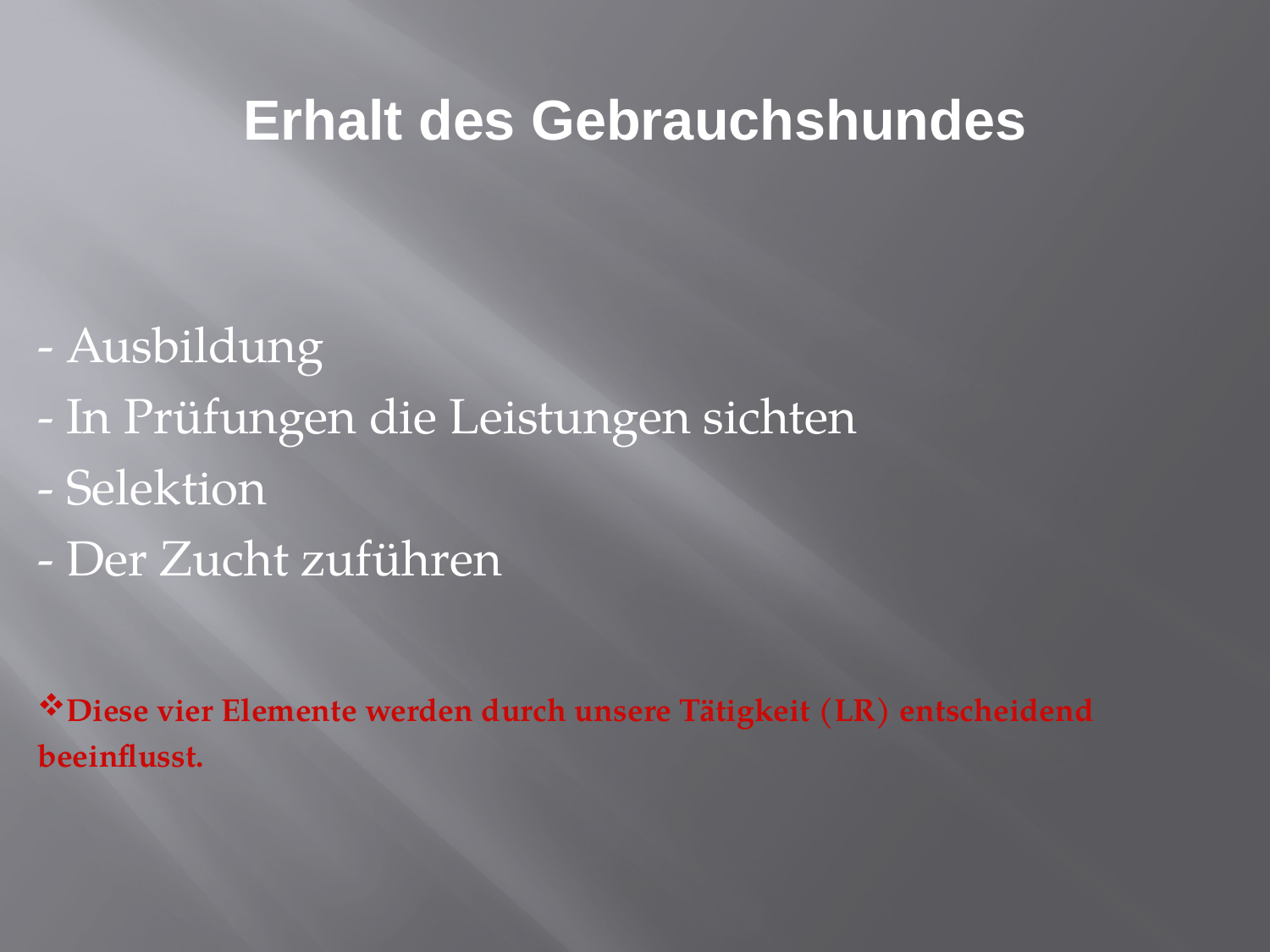

# Erhalt des Gebrauchshundes
- Ausbildung
- In Prüfungen die Leistungen sichten
- Selektion
- Der Zucht zuführen

Diese vier Elemente werden durch unsere Tätigkeit (LR) entscheidend beeinflusst.